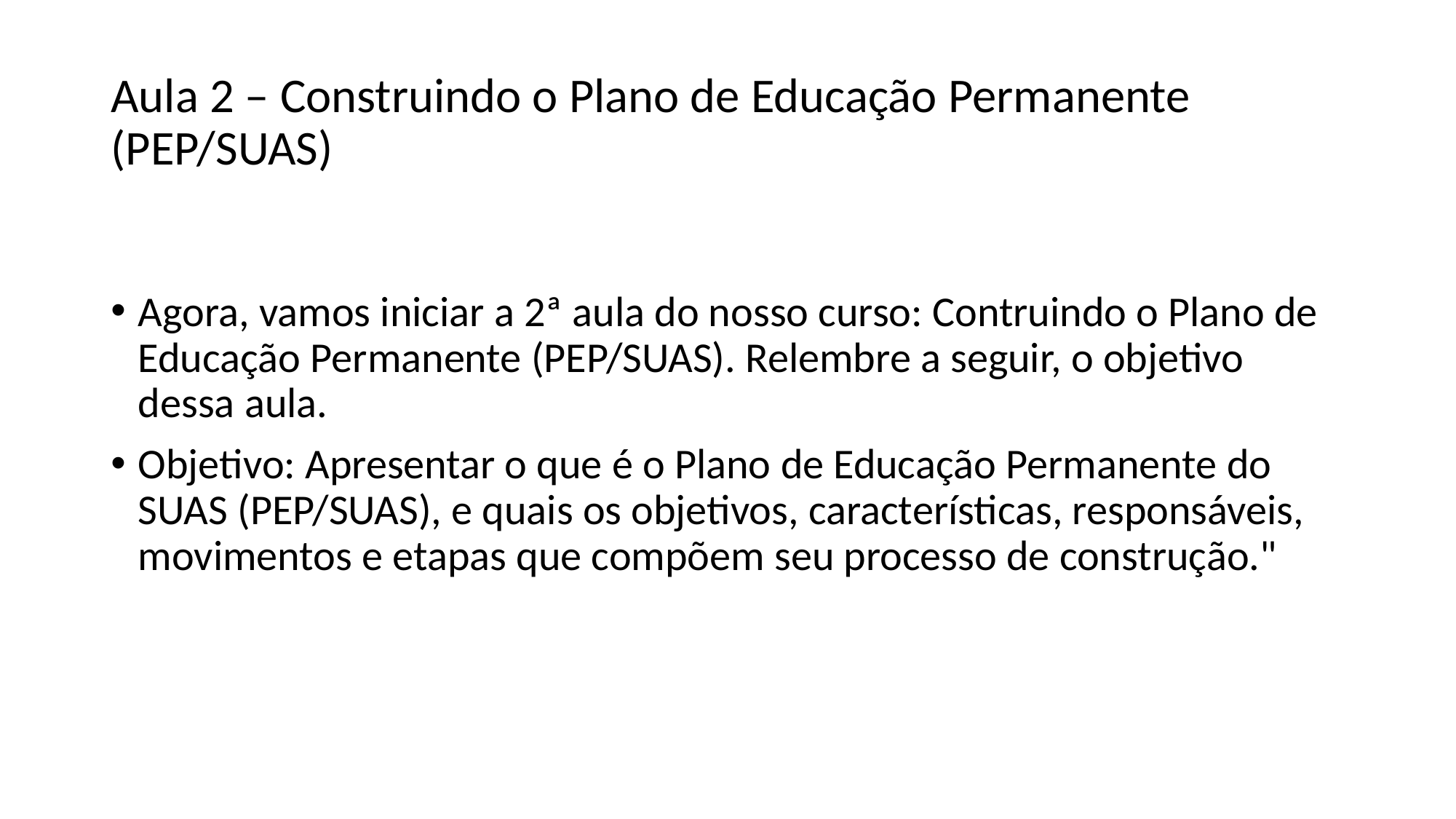

# Aula 2 – Construindo o Plano de Educação Permanente (PEP/SUAS)

Agora, vamos iniciar a 2ª aula do nosso curso: Contruindo o Plano de Educação Permanente (PEP/SUAS). Relembre a seguir, o objetivo dessa aula.
Objetivo: Apresentar o que é o Plano de Educação Permanente do SUAS (PEP/SUAS), e quais os objetivos, características, responsáveis, movimentos e etapas que compõem seu processo de construção."